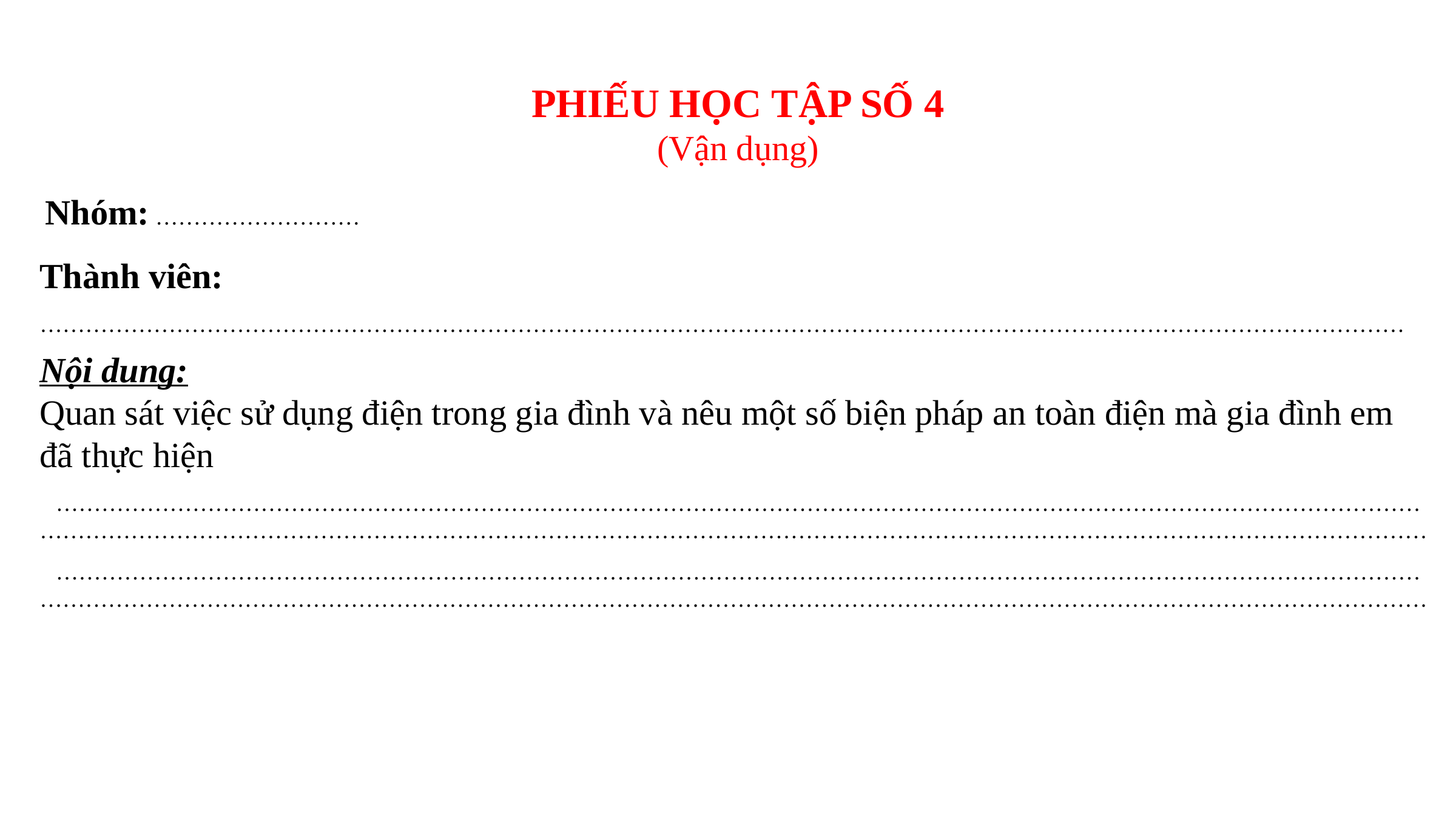

PHIẾU HỌC TẬP SỐ 4
(Vận dụng)
 Nhóm: ………………………
Thành viên: ………………………………………………………………………………………………………………………………………………………………
Nội dung:
Quan sát việc sử dụng điện trong gia đình và nêu một số biện pháp an toàn điện mà gia đình em đã thực hiện
………………………………………………………………………………………………………………………………………………………………
…………………………………………………………………………………………………………………………………………………………………
………………………………………………………………………………………………………………………………………………………………
…………………………………………………………………………………………………………………………………………………………………